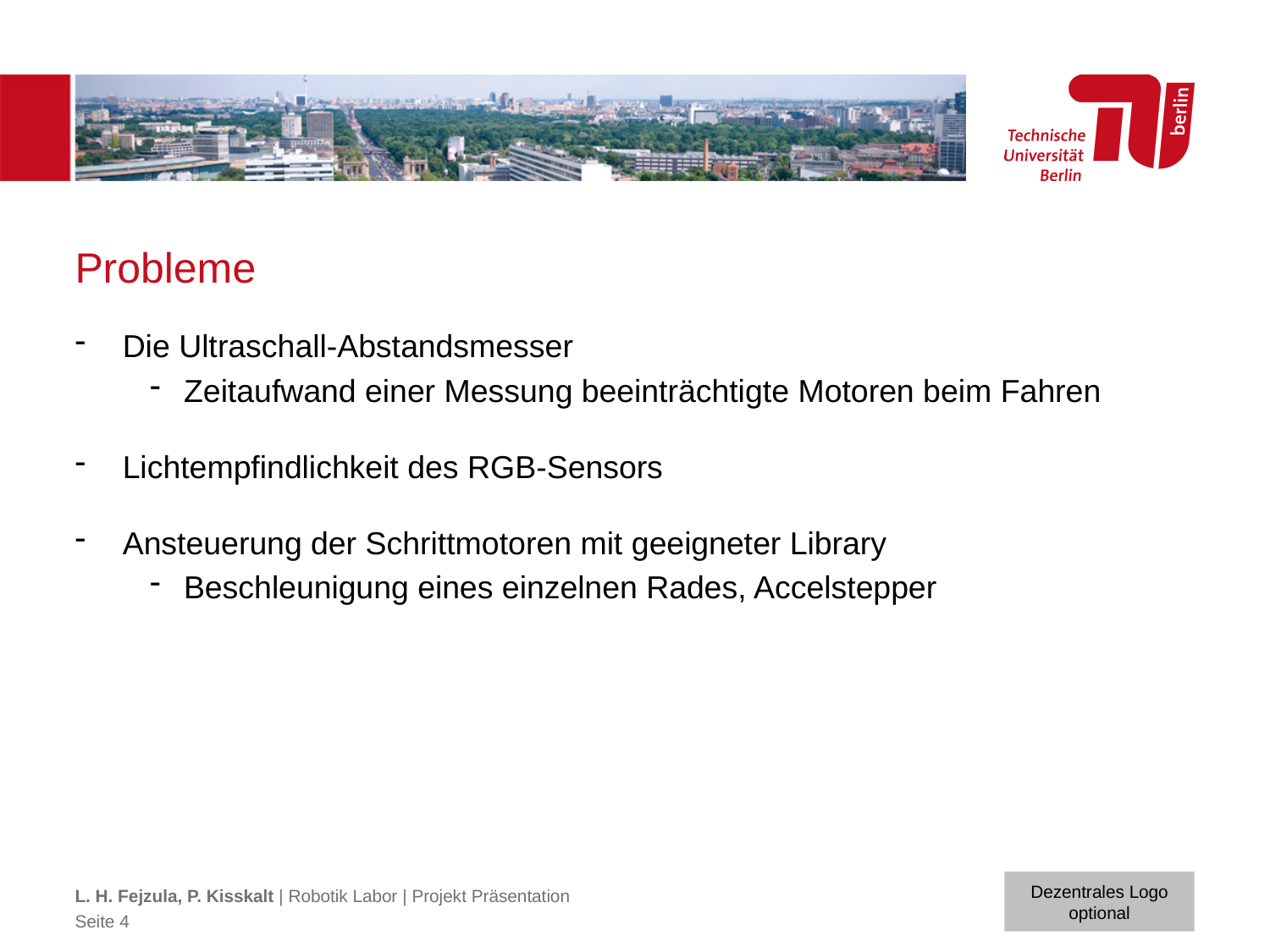

# Probleme
Die Ultraschall-Abstandsmesser
Zeitaufwand einer Messung beeinträchtigte Motoren beim Fahren

Lichtempfindlichkeit des RGB-Sensors

Ansteuerung der Schrittmotoren mit geeigneter Library
Beschleunigung eines einzelnen Rades, Accelstepper

L. H. Fejzula, P. Kisskalt | Robotik Labor | Projekt Präsentation
Seite 4